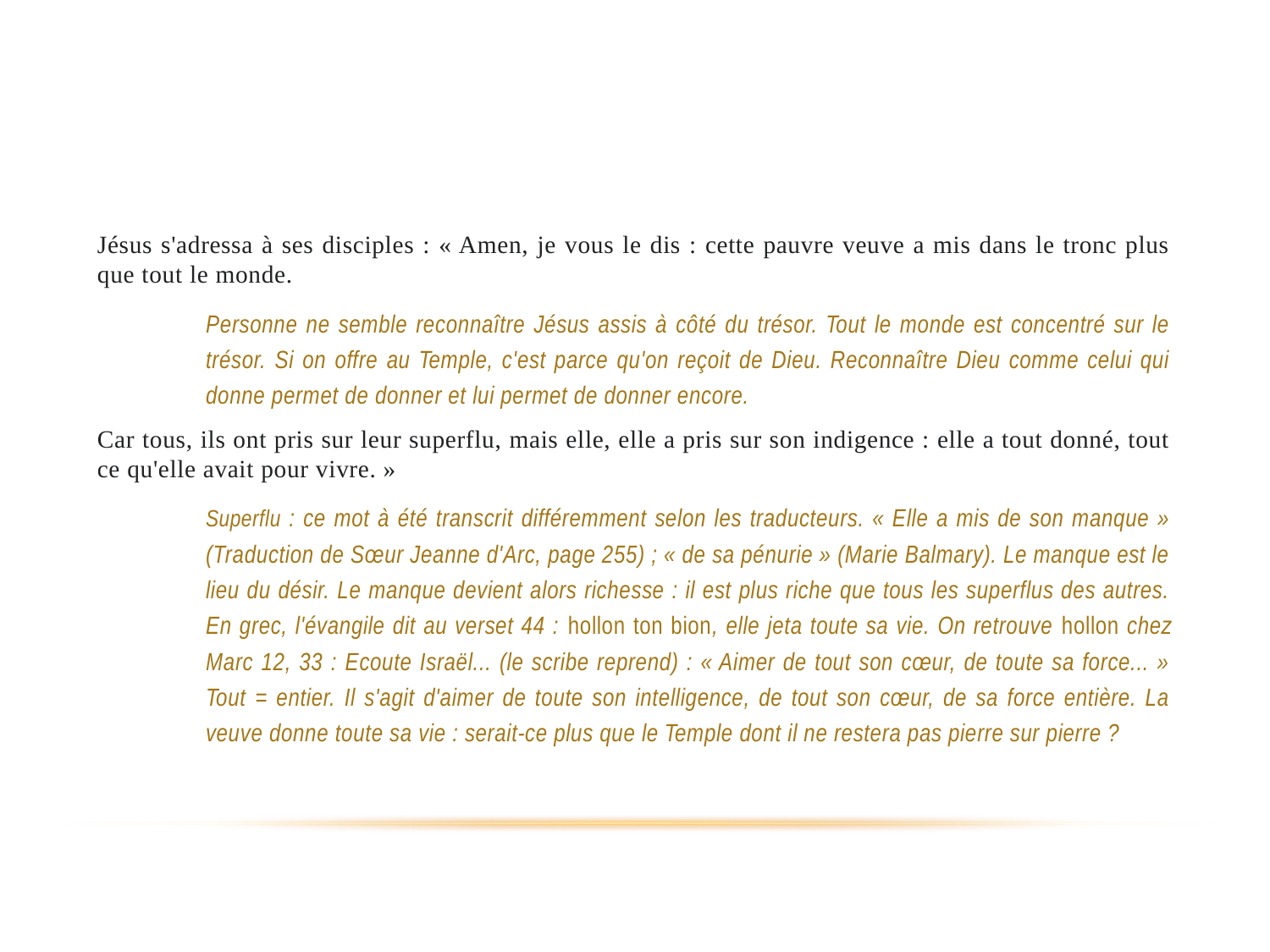

Jésus s'adressa à ses disciples : « Amen, je vous le dis : cette pauvre veuve a mis dans le tronc plus que tout le monde.
Personne ne semble reconnaître Jésus assis à côté du trésor. Tout le monde est concentré sur le trésor. Si on offre au Temple, c'est parce qu'on reçoit de Dieu. Reconnaître Dieu comme celui qui donne permet de donner et lui permet de donner encore.
Car tous, ils ont pris sur leur superflu, mais elle, elle a pris sur son indigence : elle a tout donné, tout ce qu'elle avait pour vivre. »
Superflu : ce mot à été transcrit différemment selon les traducteurs. « Elle a mis de son manque » (Traduction de Sœur Jeanne d'Arc, page 255) ; « de sa pénurie » (Marie Balmary). Le manque est le lieu du désir. Le manque devient alors richesse : il est plus riche que tous les superflus des autres. En grec, l'évangile dit au verset 44 : hollon ton bion, elle jeta toute sa vie. On retrouve hollon chez Marc 12, 33 : Ecoute Israël... (le scribe reprend) : « Aimer de tout son cœur, de toute sa force... » Tout = entier. Il s'agit d'aimer de toute son intelligence, de tout son cœur, de sa force entière. La veuve donne toute sa vie : serait-ce plus que le Temple dont il ne restera pas pierre sur pierre ?